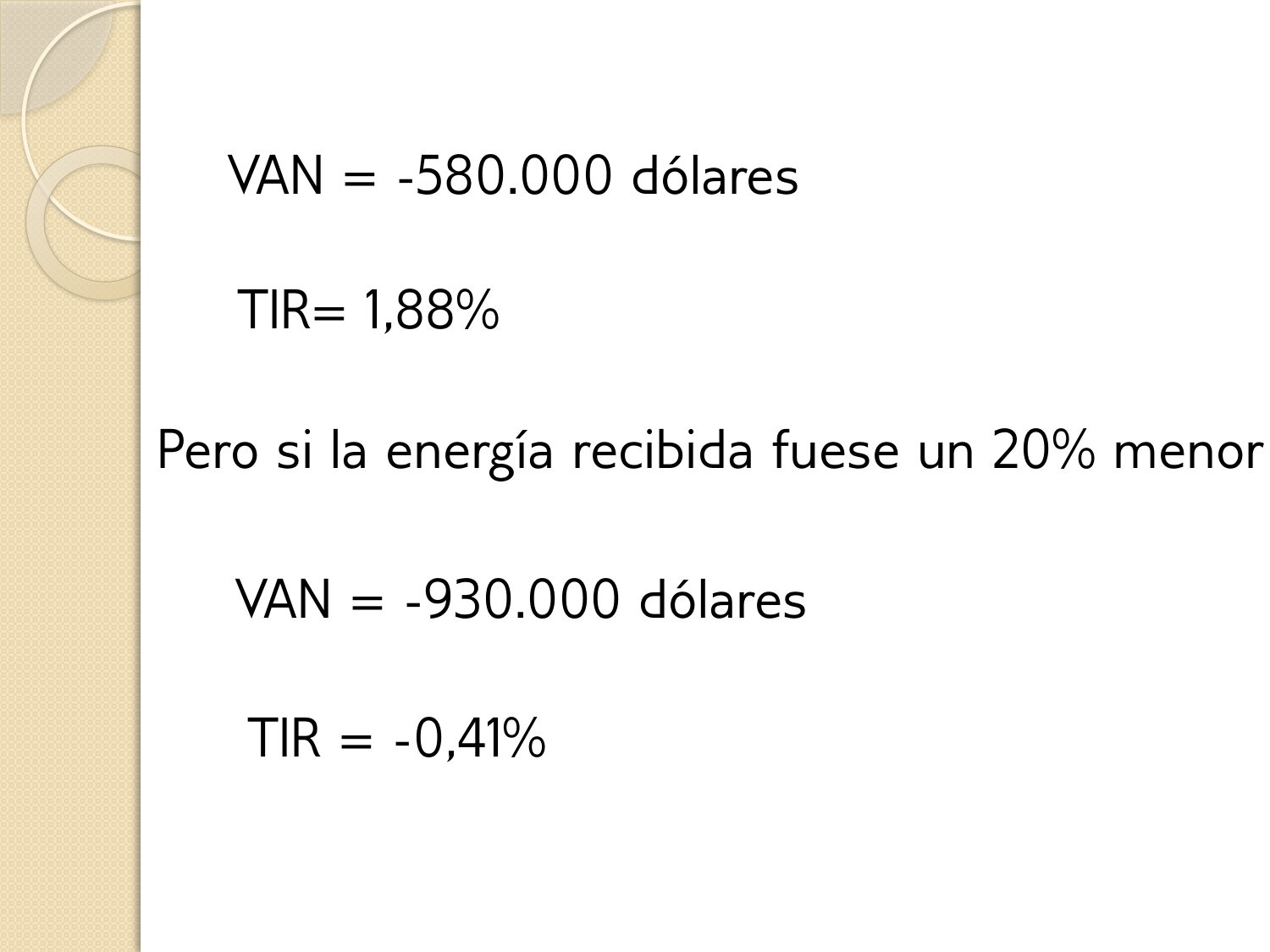

VAN = -580.000 dólares
TIR= 1,88%
Pero si la energía recibida fuese un 20% menor
VAN = -930.000 dólares
TIR = -0,41%